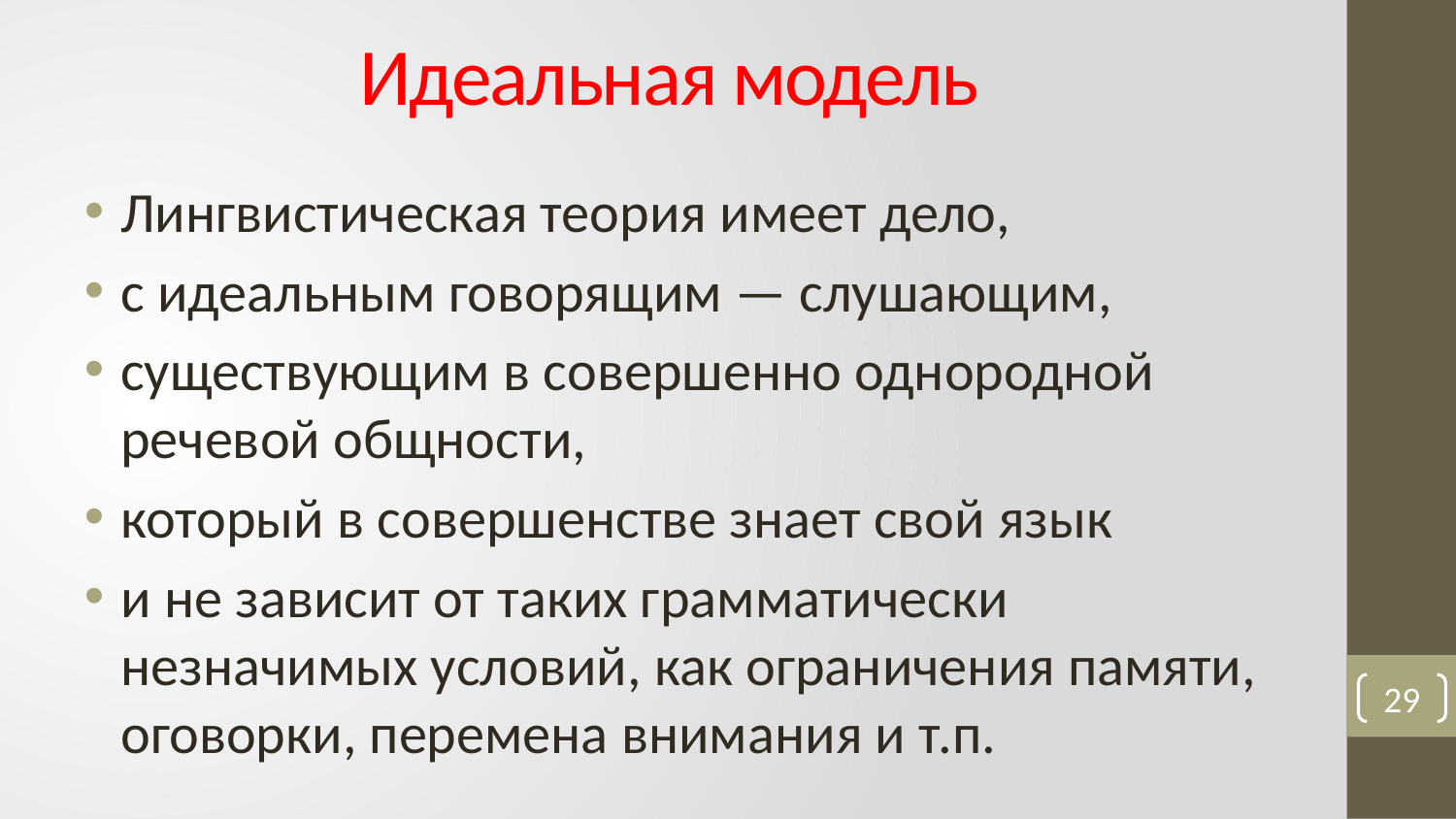

# Идеальная модель
Лингвистическая теория имеет дело,
с идеальным говорящим — слушающим,
существующим в совершенно однородной речевой общности,
который в совершенстве знает свой язык
и не зависит от таких грамматически незначимых условий, как ограничения памяти, оговорки, перемена внимания и т.п.
29